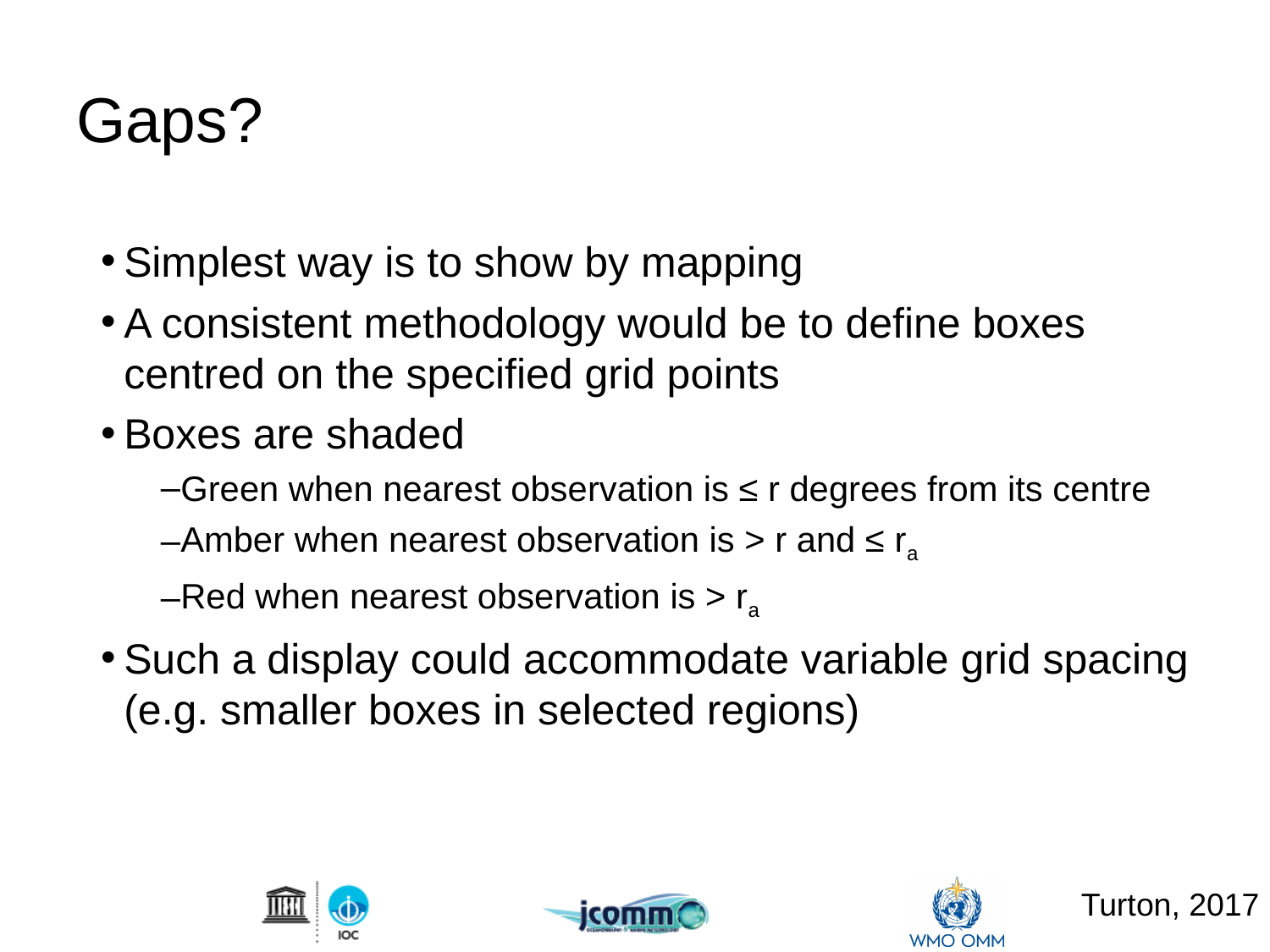

# Gaps?
Simplest way is to show by mapping
A consistent methodology would be to define boxes centred on the specified grid points
Boxes are shaded
Green when nearest observation is ≤ r degrees from its centre
Amber when nearest observation is > r and ≤ ra
Red when nearest observation is > ra
Such a display could accommodate variable grid spacing (e.g. smaller boxes in selected regions)
Turton, 2017